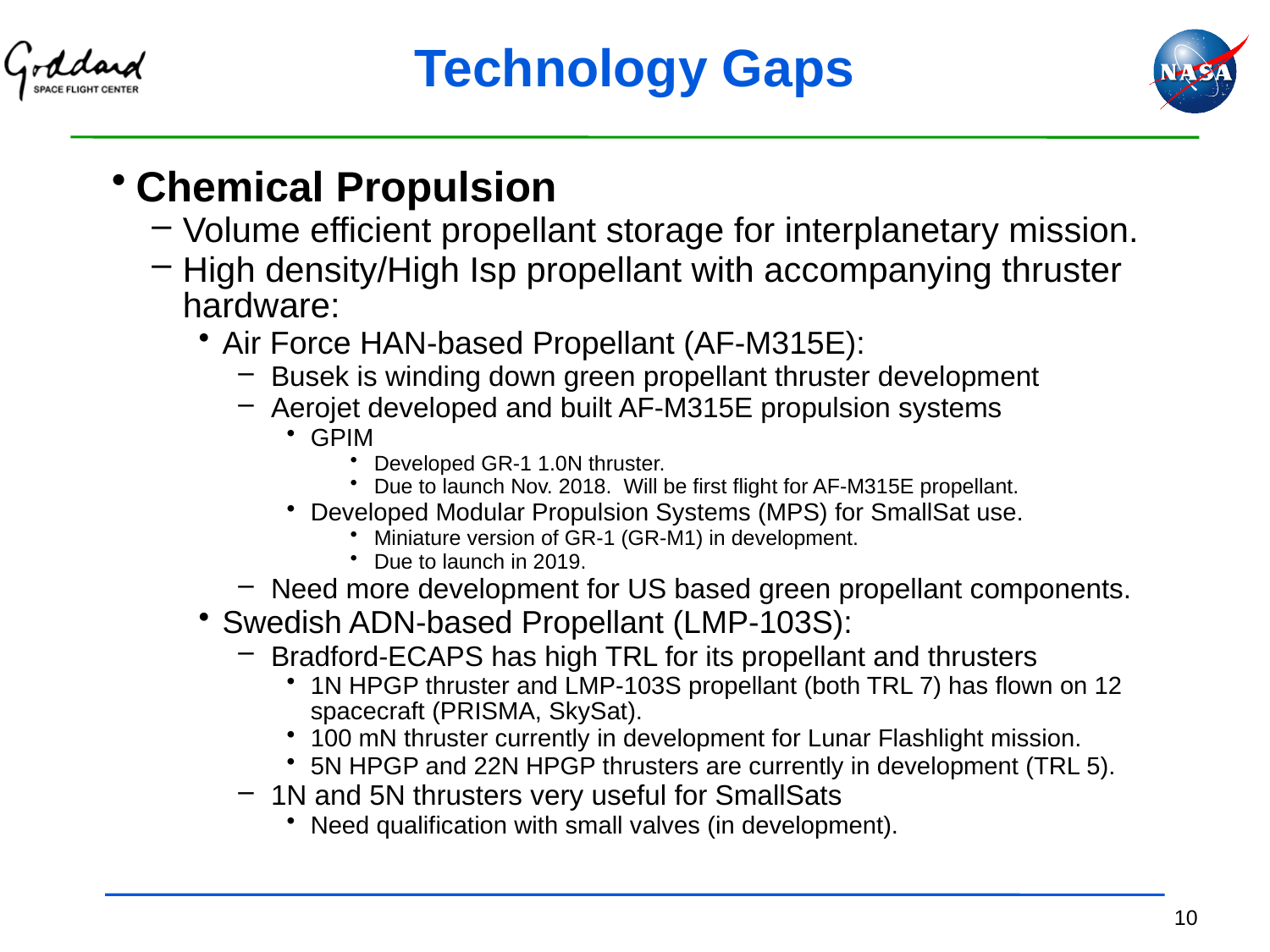

# Technology Gaps
Chemical Propulsion
Volume efficient propellant storage for interplanetary mission.
High density/High Isp propellant with accompanying thruster hardware:
Air Force HAN-based Propellant (AF-M315E):
Busek is winding down green propellant thruster development
Aerojet developed and built AF-M315E propulsion systems
GPIM
Developed GR-1 1.0N thruster.
Due to launch Nov. 2018.  Will be first flight for AF-M315E propellant.
Developed Modular Propulsion Systems (MPS) for SmallSat use.
Miniature version of GR-1 (GR-M1) in development.
Due to launch in 2019.
Need more development for US based green propellant components.
Swedish ADN-based Propellant (LMP-103S):
Bradford-ECAPS has high TRL for its propellant and thrusters
1N HPGP thruster and LMP-103S propellant (both TRL 7) has flown on 12 spacecraft (PRISMA, SkySat).
100 mN thruster currently in development for Lunar Flashlight mission.
5N HPGP and 22N HPGP thrusters are currently in development (TRL 5).
1N and 5N thrusters very useful for SmallSats
Need qualification with small valves (in development).